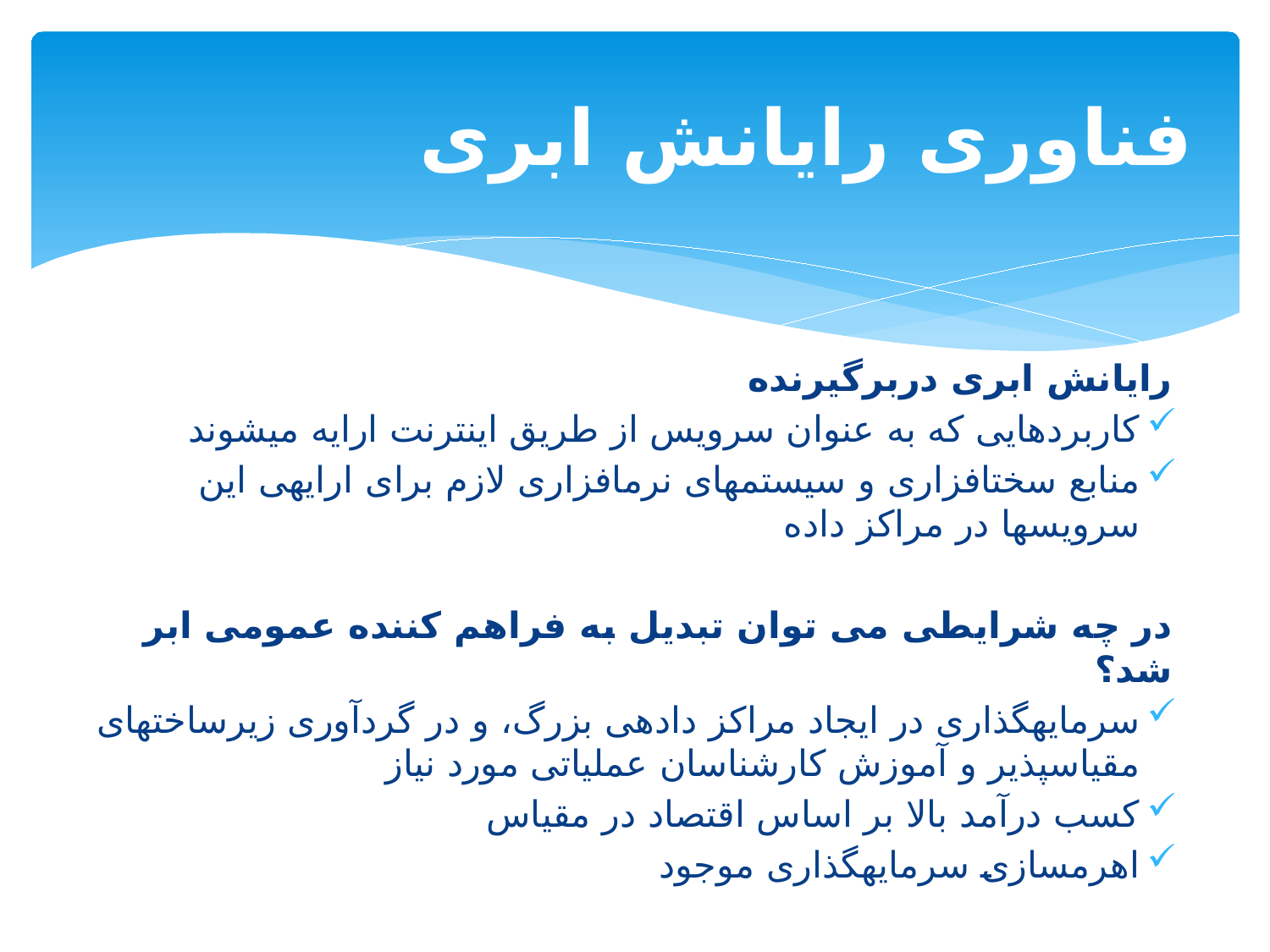

# فناوری رایانش ابری
رایانش ابری دربر­گیرنده
کاربردهایی که به عنوان سرویس از طریق اینترنت ارایه می­شوند
منابع سخت­افزاری و سیستم­های نرم­افزاری لازم برای ارایه­ی این سرویس­ها در مراکز داده

در چه شرایطی می توان تبدیل به فراهم کننده عمومی ابر شد؟
سرمایه­گذاری در ایجاد مراکز داده­ی بزرگ، و در گردآوری زیرساخت­های مقیاس­پذیر و آموزش کارشناسان عملیاتی مورد نیاز
کسب درآمد بالا بر اساس اقتصاد در مقیاس
اهرم­سازی سرمایه­گذاری موجود